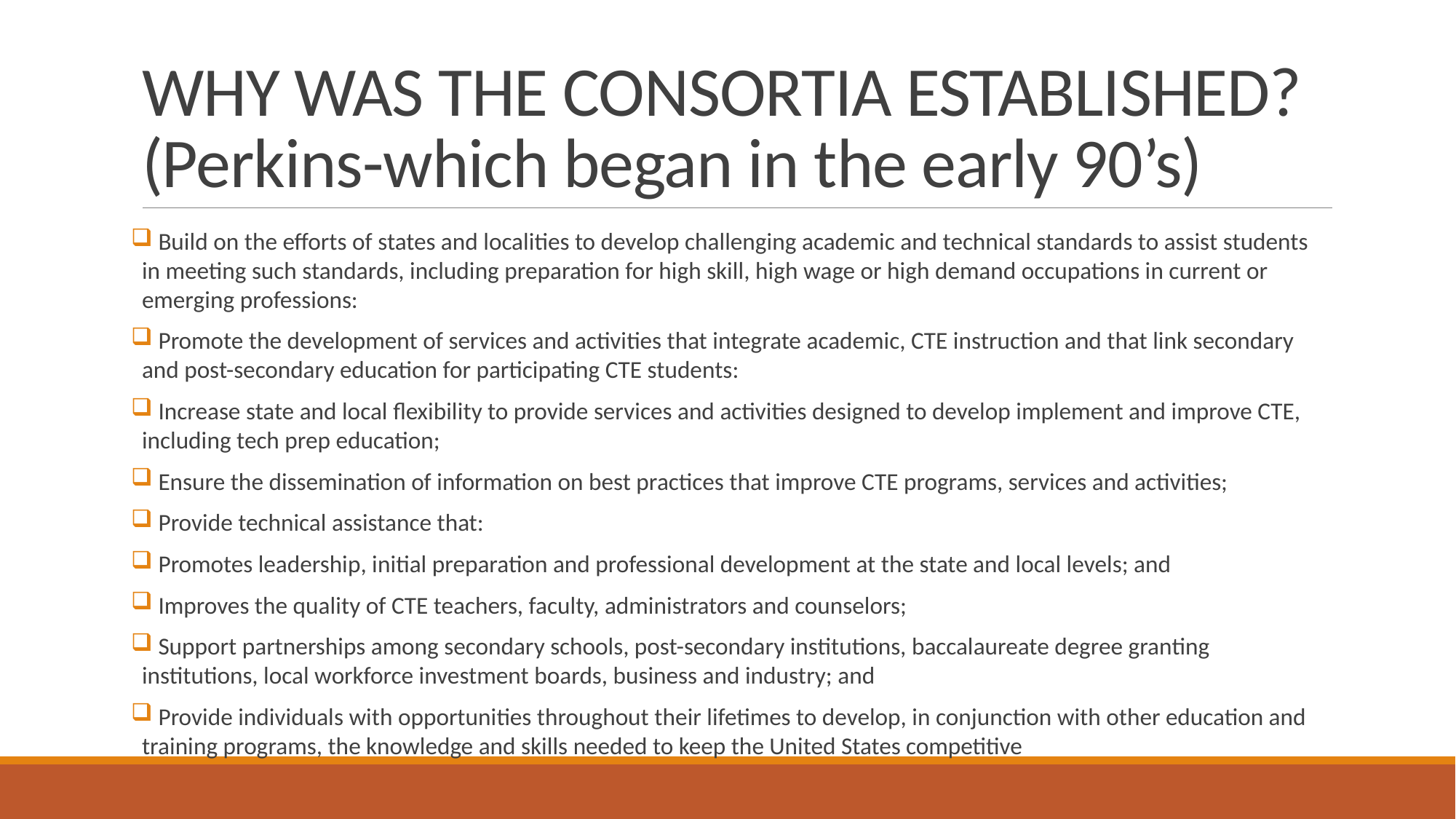

# WHY WAS THE CONSORTIA ESTABLISHED? (Perkins-which began in the early 90’s)
 Build on the efforts of states and localities to develop challenging academic and technical standards to assist students in meeting such standards, including preparation for high skill, high wage or high demand occupations in current or emerging professions:
 Promote the development of services and activities that integrate academic, CTE instruction and that link secondary and post-secondary education for participating CTE students:
 Increase state and local flexibility to provide services and activities designed to develop implement and improve CTE, including tech prep education;
 Ensure the dissemination of information on best practices that improve CTE programs, services and activities;
 Provide technical assistance that:
 Promotes leadership, initial preparation and professional development at the state and local levels; and
 Improves the quality of CTE teachers, faculty, administrators and counselors;
 Support partnerships among secondary schools, post-secondary institutions, baccalaureate degree granting institutions, local workforce investment boards, business and industry; and
 Provide individuals with opportunities throughout their lifetimes to develop, in conjunction with other education and training programs, the knowledge and skills needed to keep the United States competitive